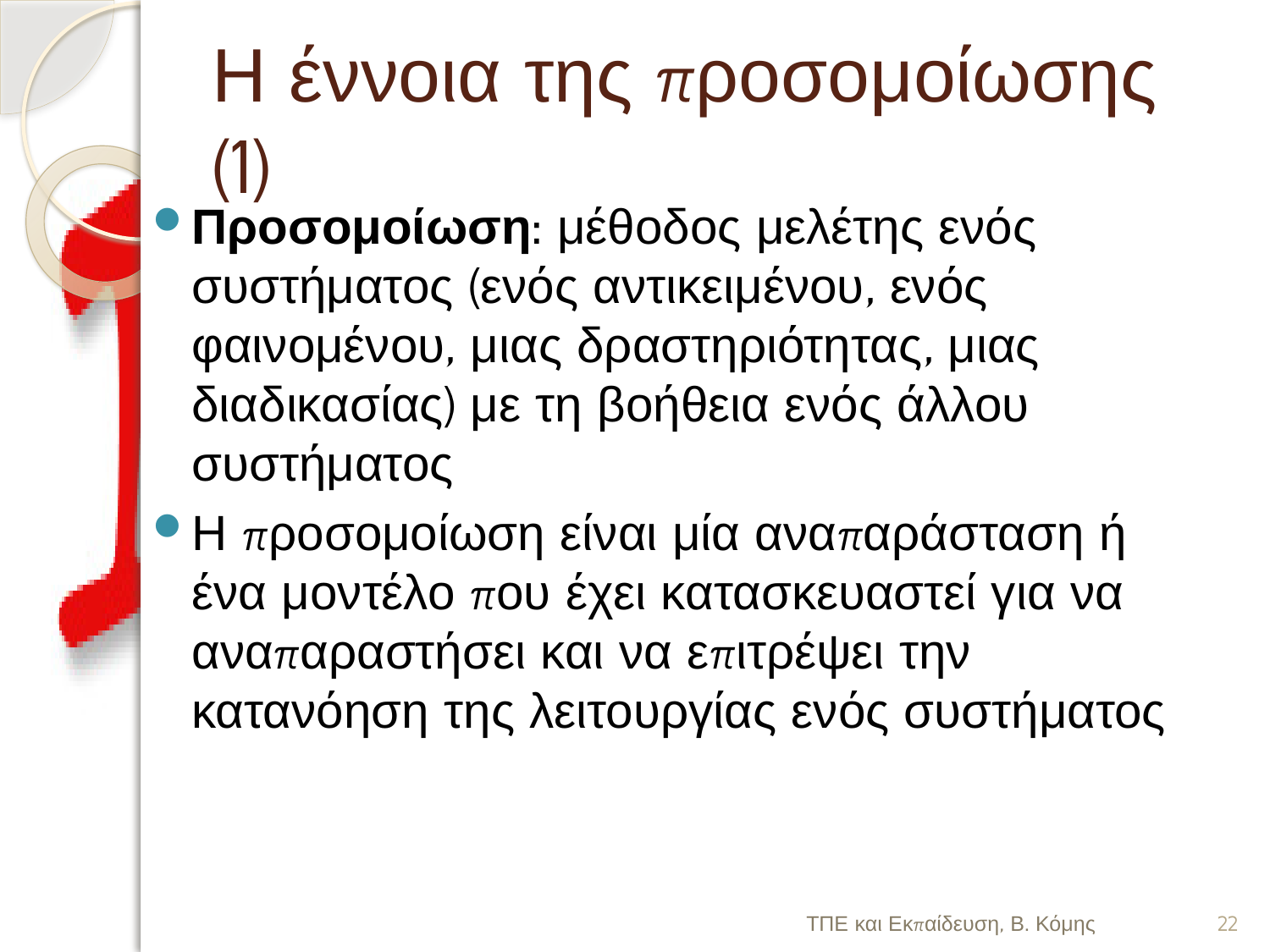

# Η έννοια της προσομοίωσης (1)
Προσομοίωση: μέθοδος μελέτης ενός συστήματος (ενός αντικειμένου, ενός φαινομένου, μιας δραστηριότητας, μιας διαδικασίας) με τη βοήθεια ενός άλλου συστήματος
Η προσομοίωση είναι μία αναπαράσταση ή ένα μοντέλο που έχει κατασκευαστεί για να αναπαραστήσει και να επιτρέψει την κατανόηση της λειτουργίας ενός συστήματος

ΤΠΕ και Εκπαίδευση, Β. Κόμης
22